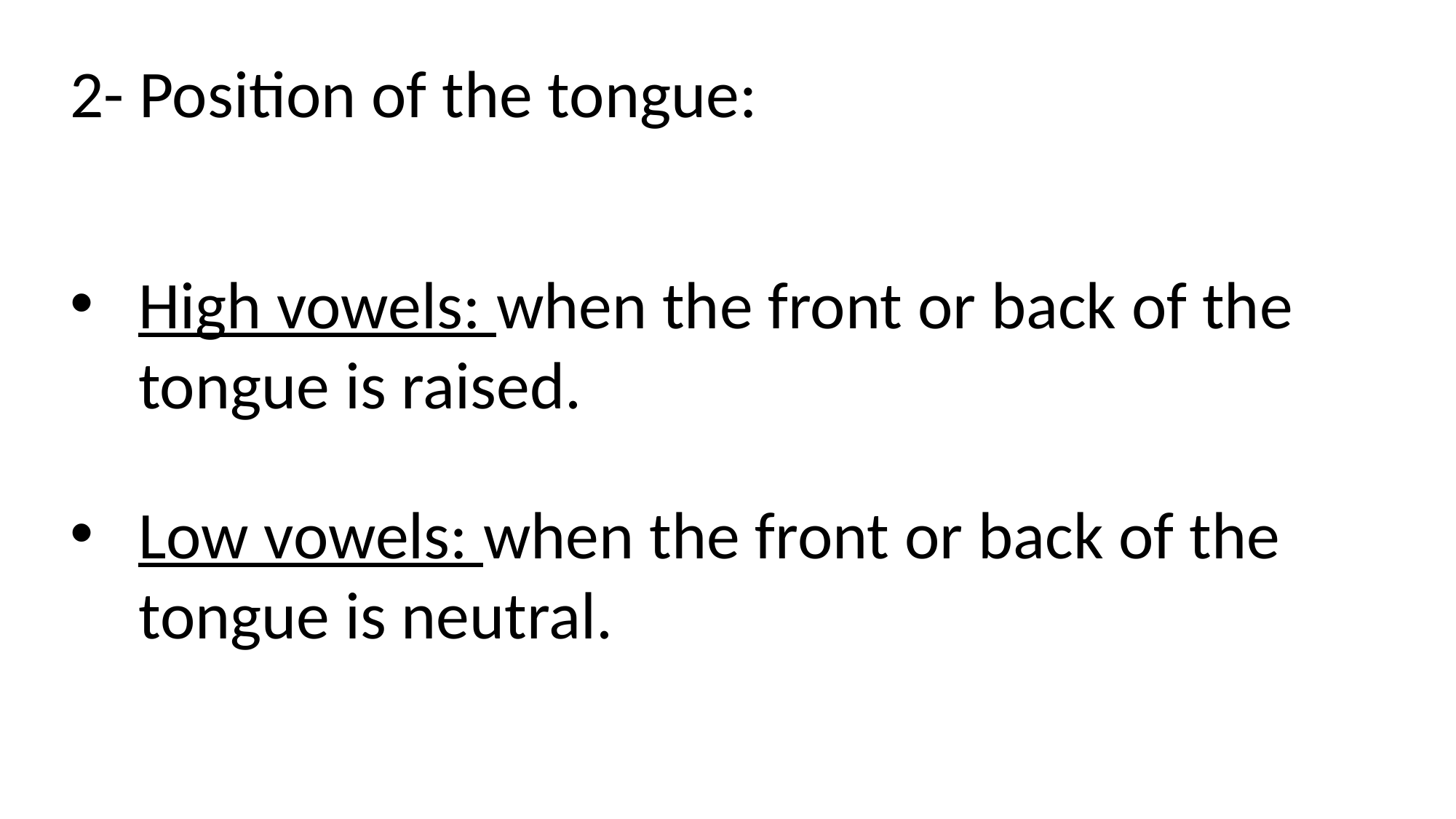

2- Position of the tongue:

High vowels: when the front or back of the tongue is raised.
Low vowels: when the front or back of the tongue is neutral.